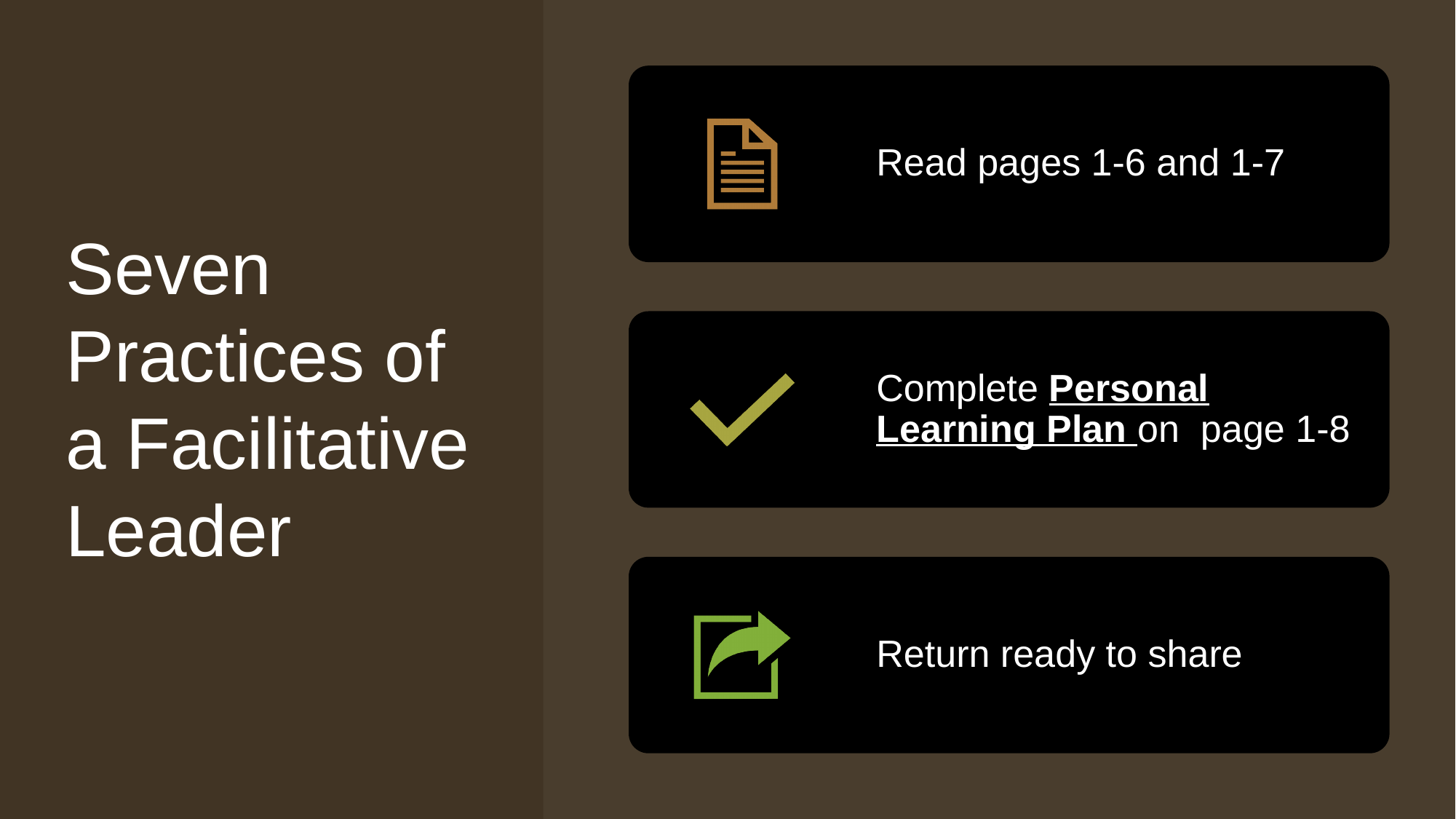

# Seven Practices of a Facilitative Leader
Read pages 1-6 and 1-7
Complete Personal Learning Plan on  page 1-8
Return ready to share